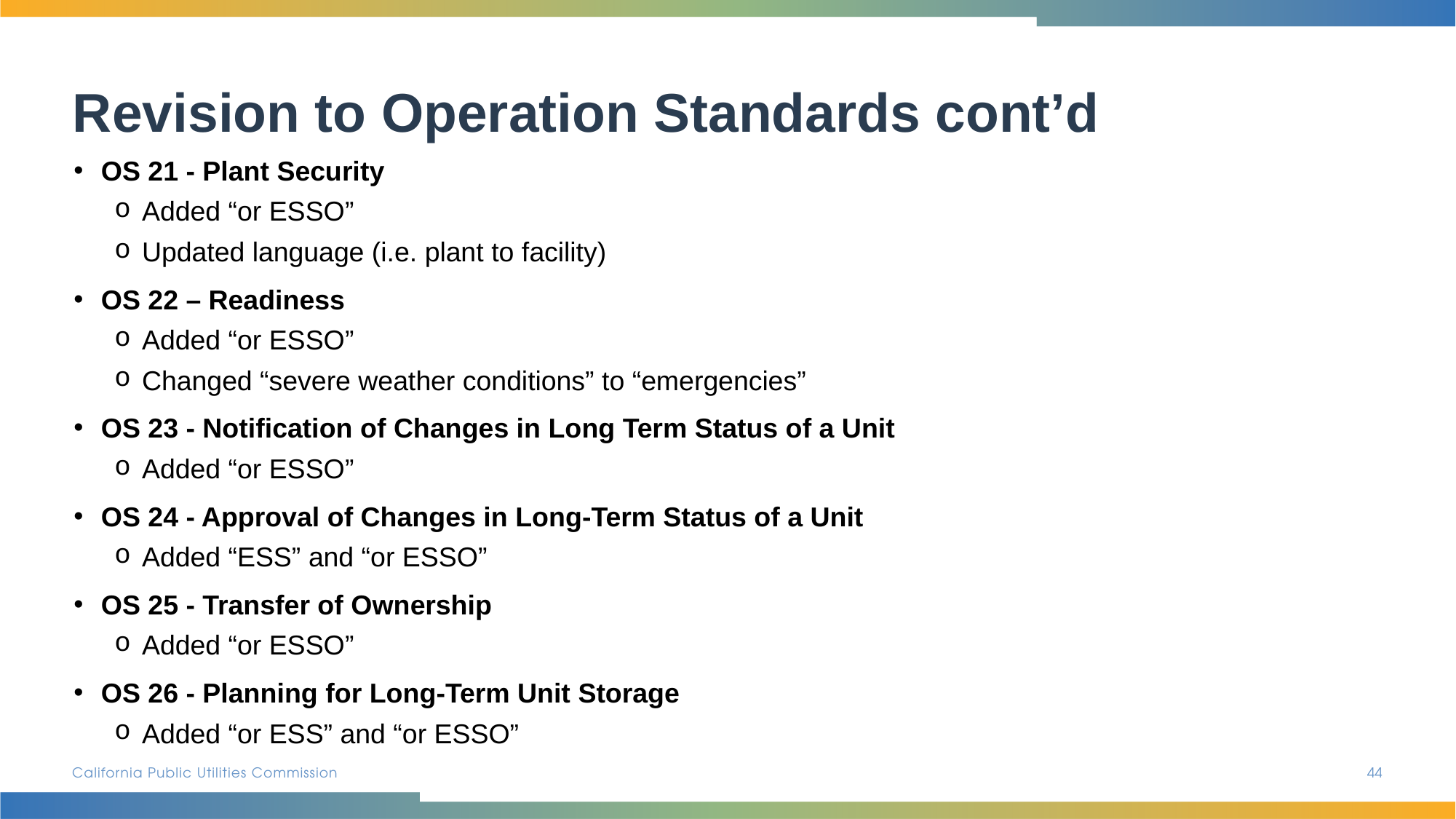

Revision to Operation Standards cont’d
OS 21 - Plant Security
Added “or ESSO”
Updated language (i.e. plant to facility)
OS 22 – Readiness
Added “or ESSO”
Changed “severe weather conditions” to “emergencies”
OS 23 - Notification of Changes in Long Term Status of a Unit
Added “or ESSO”
OS 24 - Approval of Changes in Long-Term Status of a Unit
Added “ESS” and “or ESSO”
OS 25 - Transfer of Ownership
Added “or ESSO”
OS 26 - Planning for Long-Term Unit Storage
Added “or ESS” and “or ESSO”
44